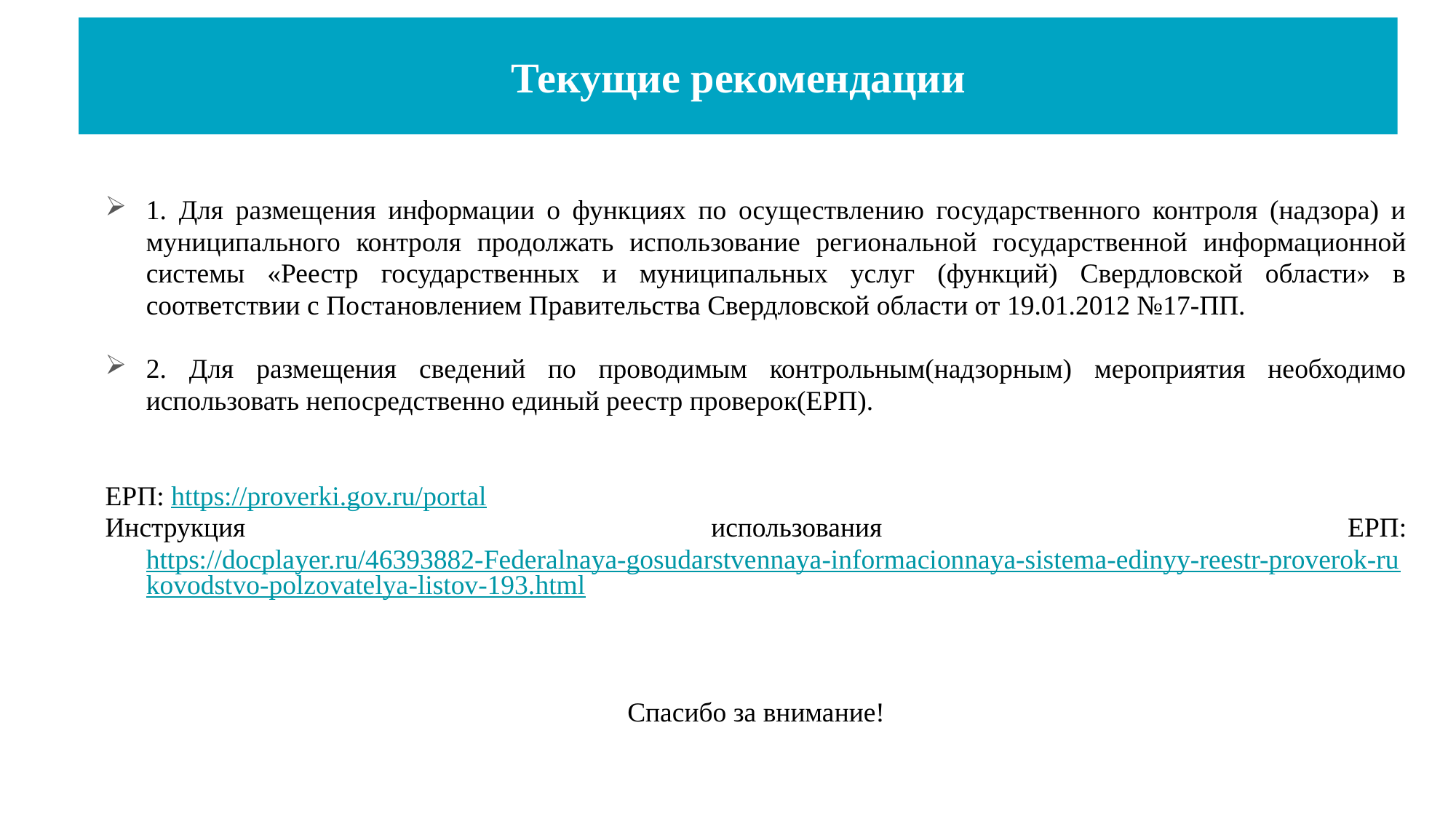

Текущие рекомендации
1. Для размещения информации о функциях по осуществлению государственного контроля (надзора) и муниципального контроля продолжать использование региональной государственной информационной системы «Реестр государственных и муниципальных услуг (функций) Свердловской области» в соответствии с Постановлением Правительства Свердловской области от 19.01.2012 №17-ПП.

2. Для размещения сведений по проводимым контрольным(надзорным) мероприятия необходимо использовать непосредственно единый реестр проверок(ЕРП).

ЕРП: https://proverki.gov.ru/portal
Инструкция использования ЕРП: https://docplayer.ru/46393882-Federalnaya-gosudarstvennaya-informacionnaya-sistema-edinyy-reestr-proverok-rukovodstvo-polzovatelya-listov-193.html

Спасибо за внимание!